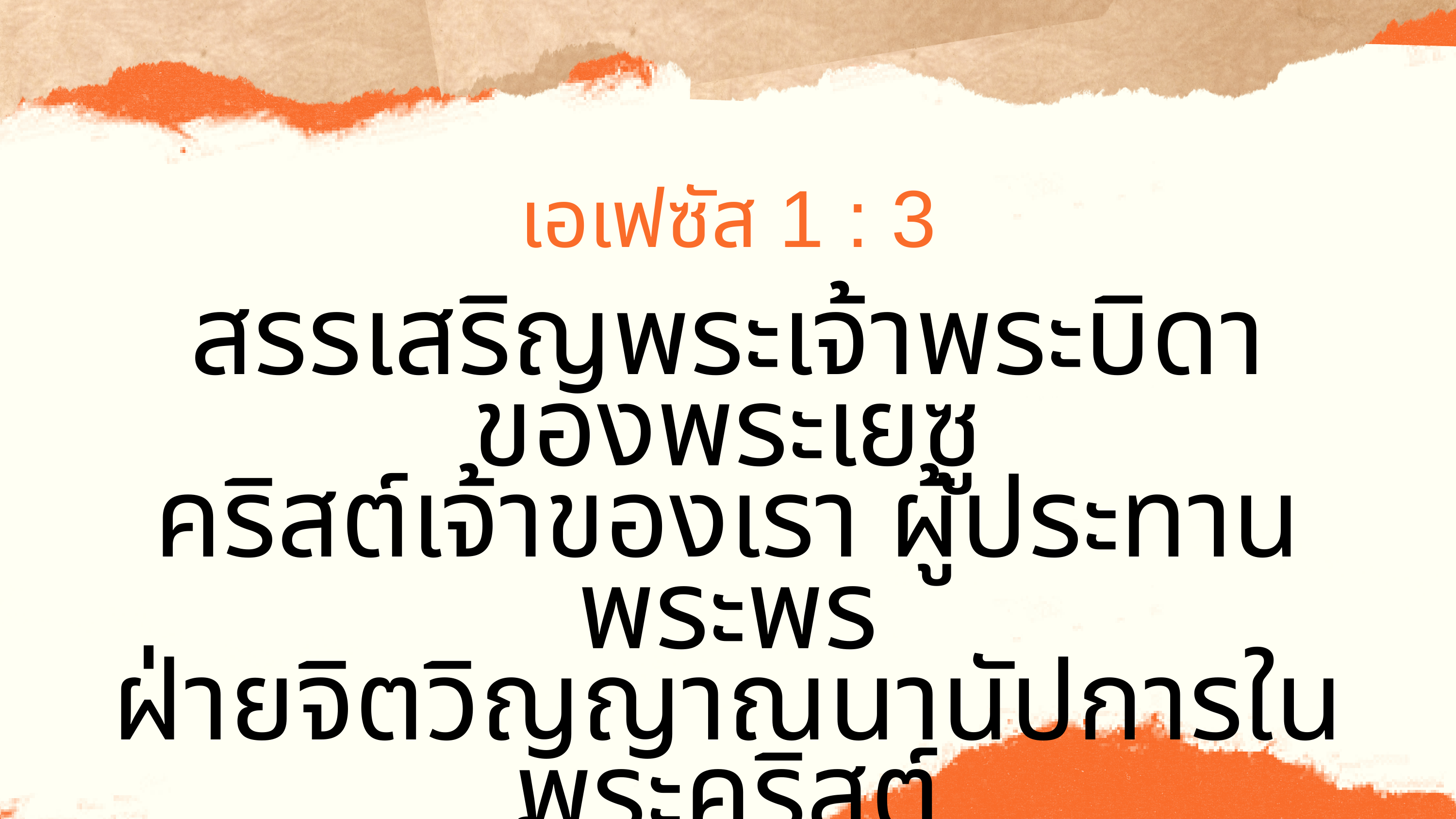

เอเฟซัส 1 : 3

สรรเสริญพระเจ้าพระบิดาของพระเยซู
คริสต์เจ้าของเรา ผู้ประทานพระพร
ฝ่ายจิตวิญญาณนานัปการในพระคริสต์
แก่เราทั้งหลายในสวรรคสถาน